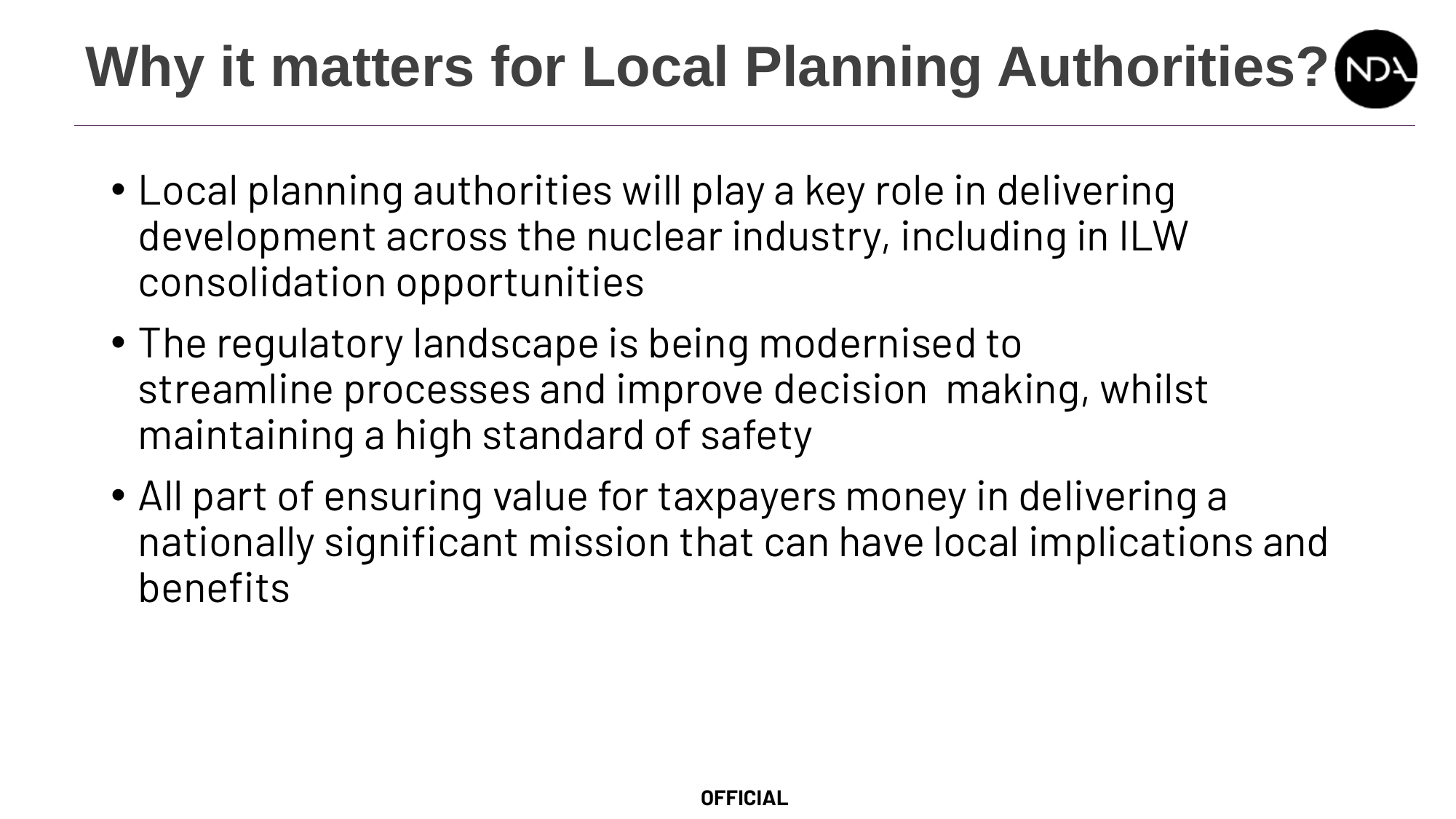

# Why it matters for Local Planning Authorities?
Local planning authorities will play a key role in delivering development across the nuclear industry, including in ILW consolidation opportunities
The regulatory landscape is being modernised to streamline processes and improve decision  making, whilst maintaining a high standard of safety
All part of ensuring value for taxpayers money in delivering a nationally significant mission that can have local implications and benefits

OFFICIAL